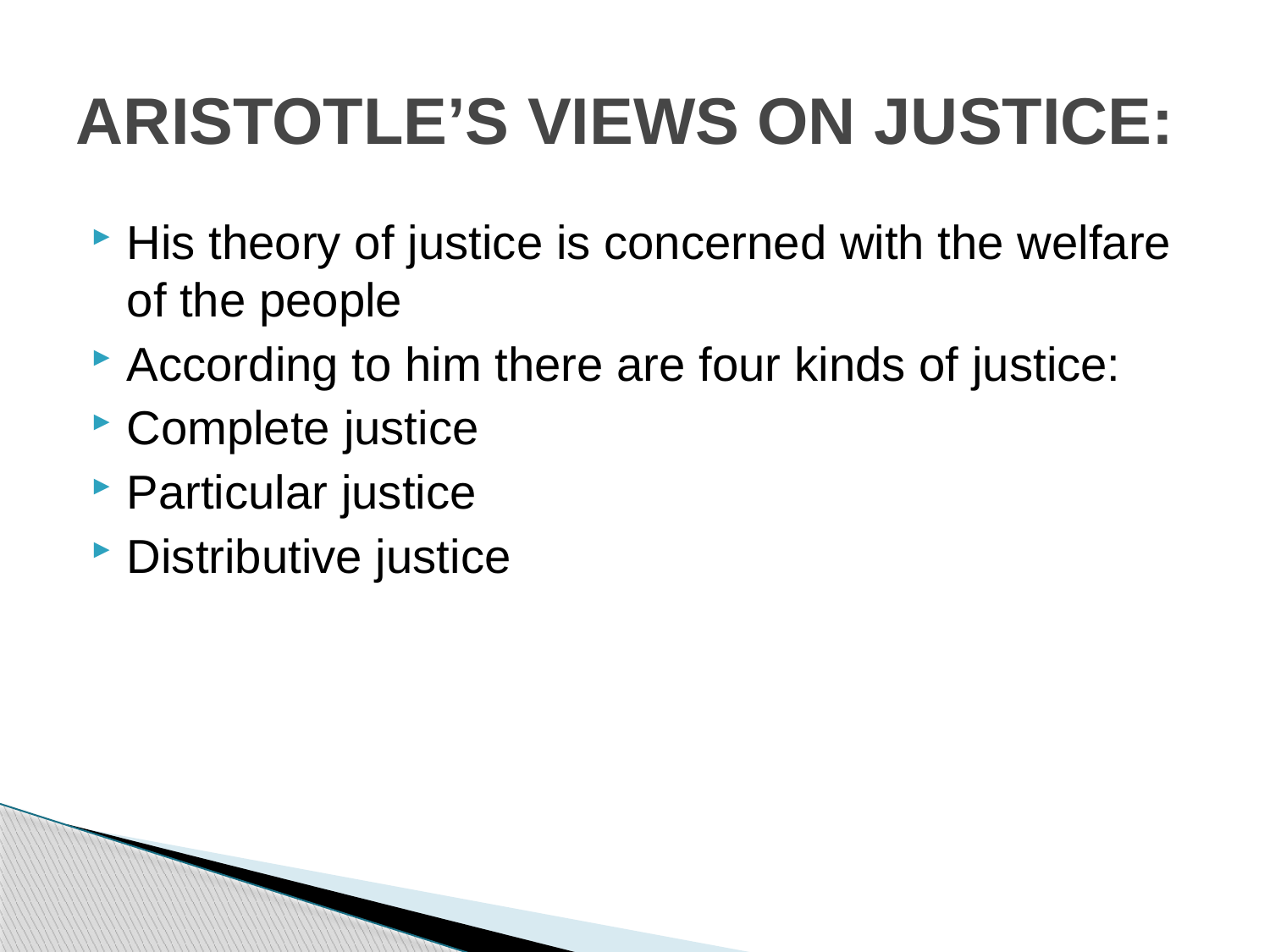

# ARISTOTLE’S VIEWS ON JUSTICE:
His theory of justice is concerned with the welfare of the people
According to him there are four kinds of justice:
Complete justice
Particular justice
Distributive justice